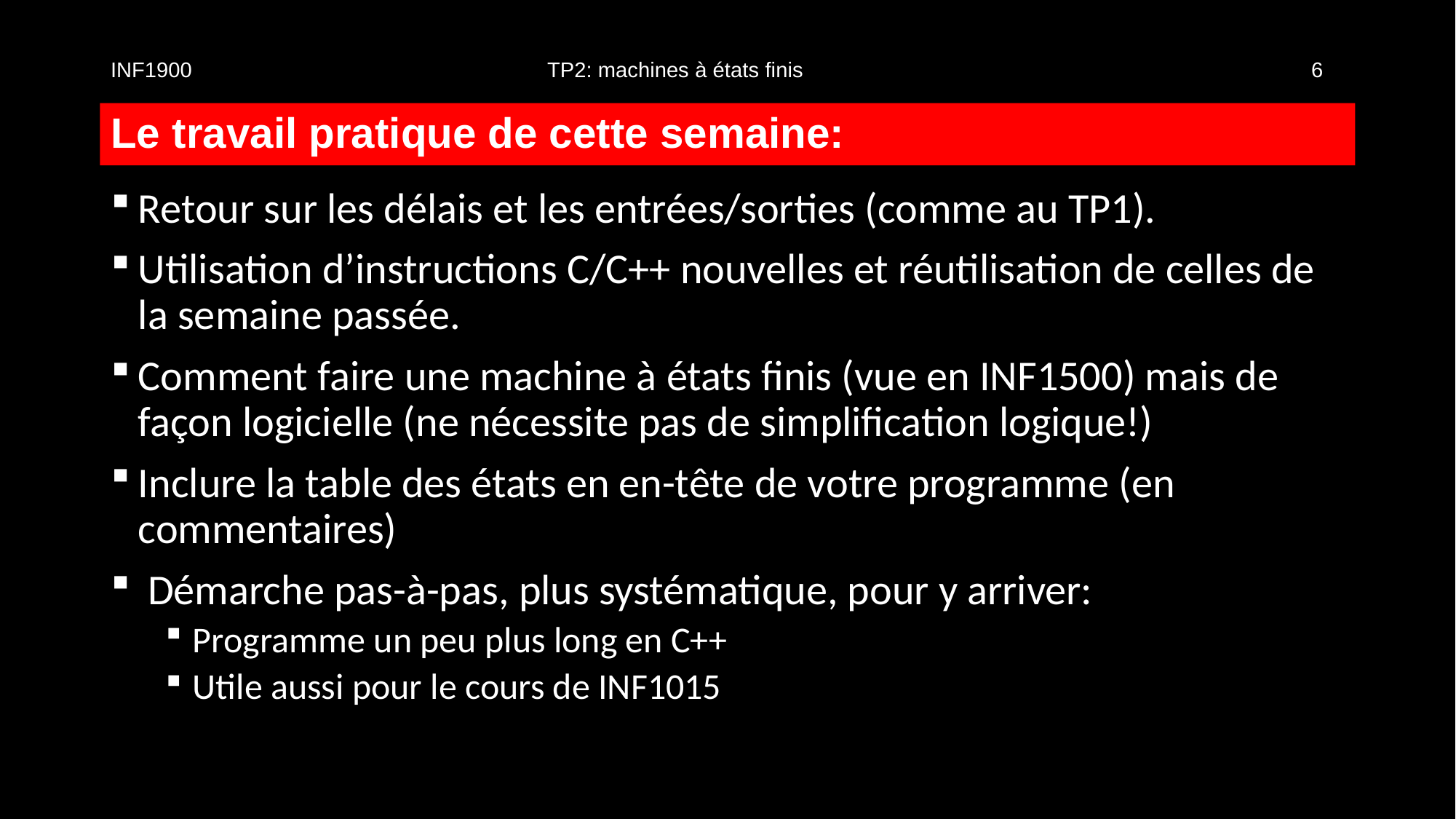

INF1900				TP2: machines à états finis					6
# Le travail pratique de cette semaine:
Retour sur les délais et les entrées/sorties (comme au TP1).
Utilisation d’instructions C/C++ nouvelles et réutilisation de celles de la semaine passée.
Comment faire une machine à états finis (vue en INF1500) mais de façon logicielle (ne nécessite pas de simplification logique!)
Inclure la table des états en en-tête de votre programme (en commentaires)
 Démarche pas-à-pas, plus systématique, pour y arriver:
Programme un peu plus long en C++
Utile aussi pour le cours de INF1015